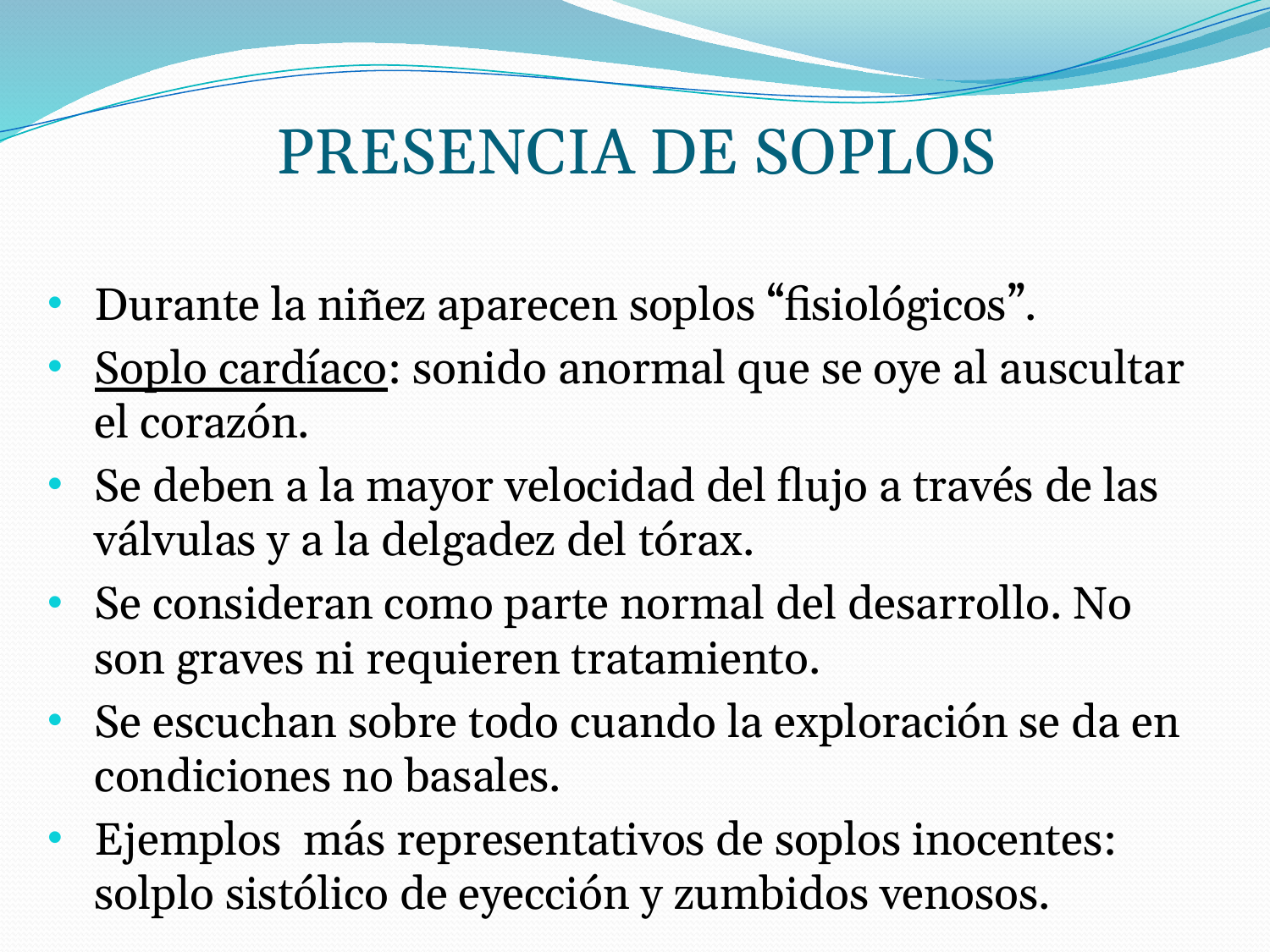

# PRESENCIA DE SOPLOS
Durante la niñez aparecen soplos “fisiológicos”.
Soplo cardíaco: sonido anormal que se oye al auscultar el corazón.
Se deben a la mayor velocidad del flujo a través de las válvulas y a la delgadez del tórax.
Se consideran como parte normal del desarrollo. No son graves ni requieren tratamiento.
Se escuchan sobre todo cuando la exploración se da en condiciones no basales.
Ejemplos  más representativos de soplos inocentes: solplo sistólico de eyección y zumbidos venosos.